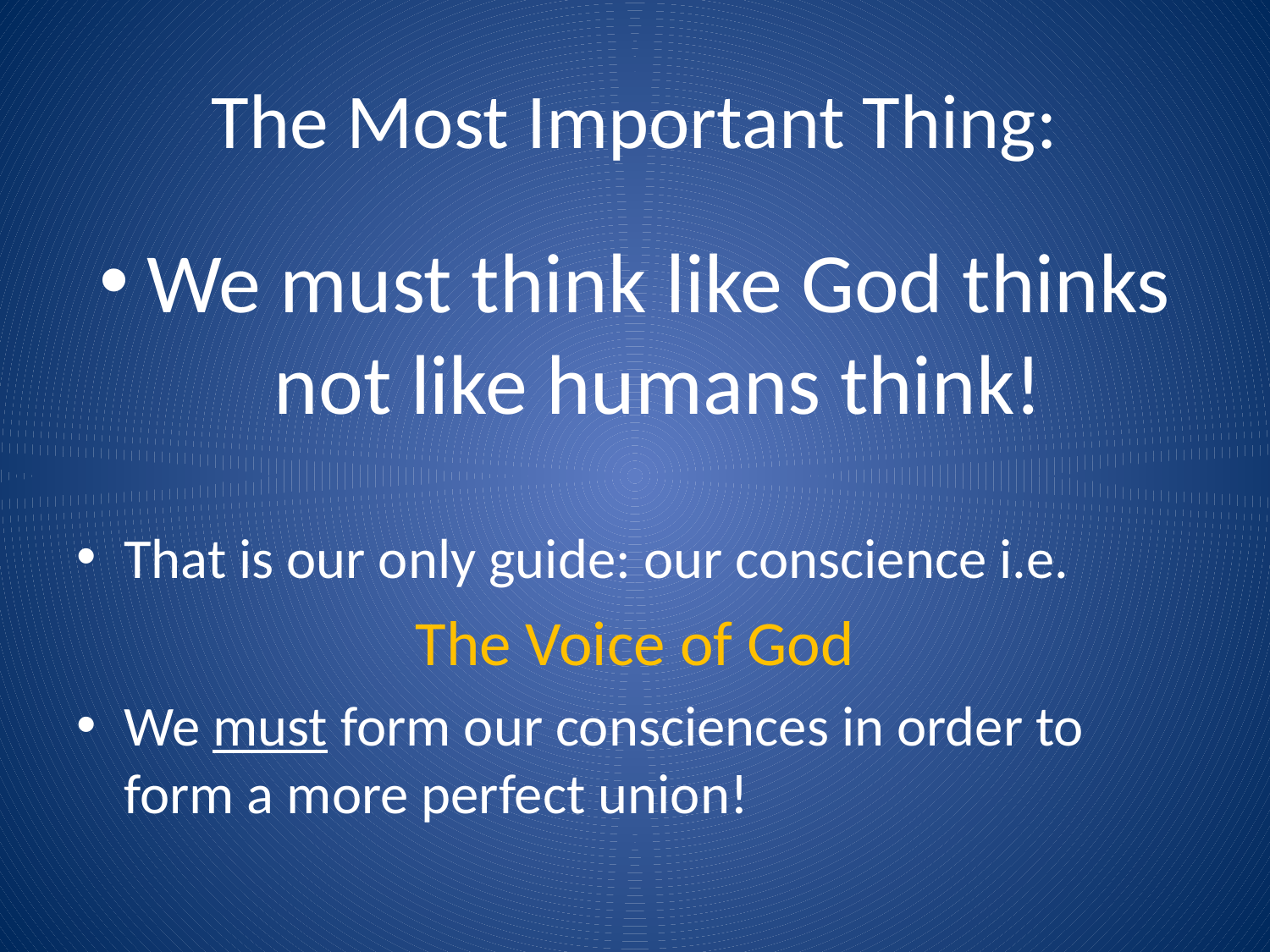

# The Most Important Thing:
We must think like God thinks not like humans think!

That is our only guide: our conscience i.e.
The Voice of God
We must form our consciences in order to form a more perfect union!